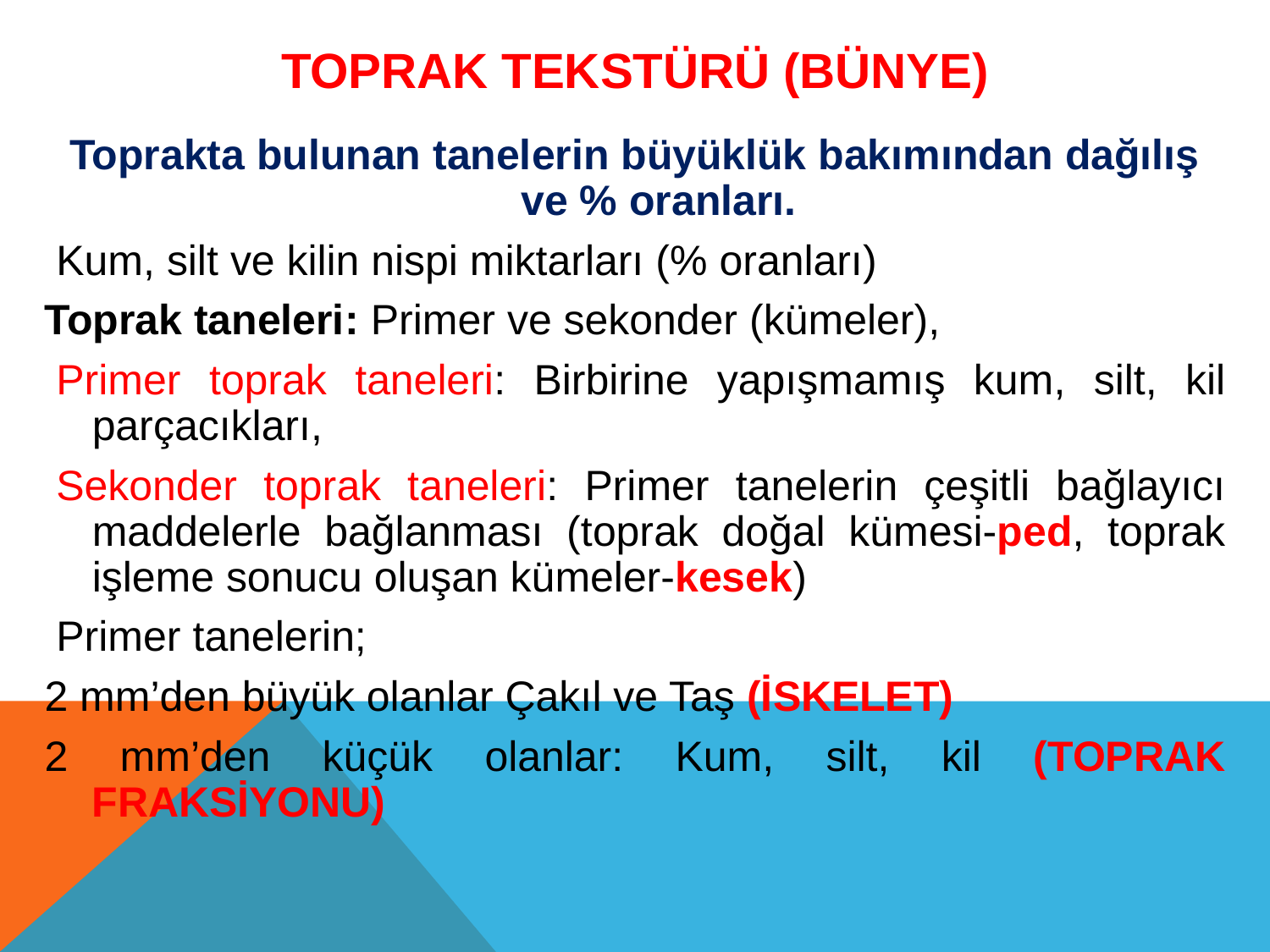

# TOPRAK TEKSTÜRÜ (BÜNYE)
Toprakta bulunan tanelerin büyüklük bakımından dağılış ve % oranları.
 Kum, silt ve kilin nispi miktarları (% oranları)
Toprak taneleri: Primer ve sekonder (kümeler),
 Primer toprak taneleri: Birbirine yapışmamış kum, silt, kil parçacıkları,
 Sekonder toprak taneleri: Primer tanelerin çeşitli bağlayıcı maddelerle bağlanması (toprak doğal kümesi-ped, toprak işleme sonucu oluşan kümeler-kesek)
 Primer tanelerin;
2 mm’den büyük olanlar Çakıl ve Taş (İSKELET)
2 mm’den küçük olanlar: Kum, silt, kil (TOPRAK FRAKSİYONU)